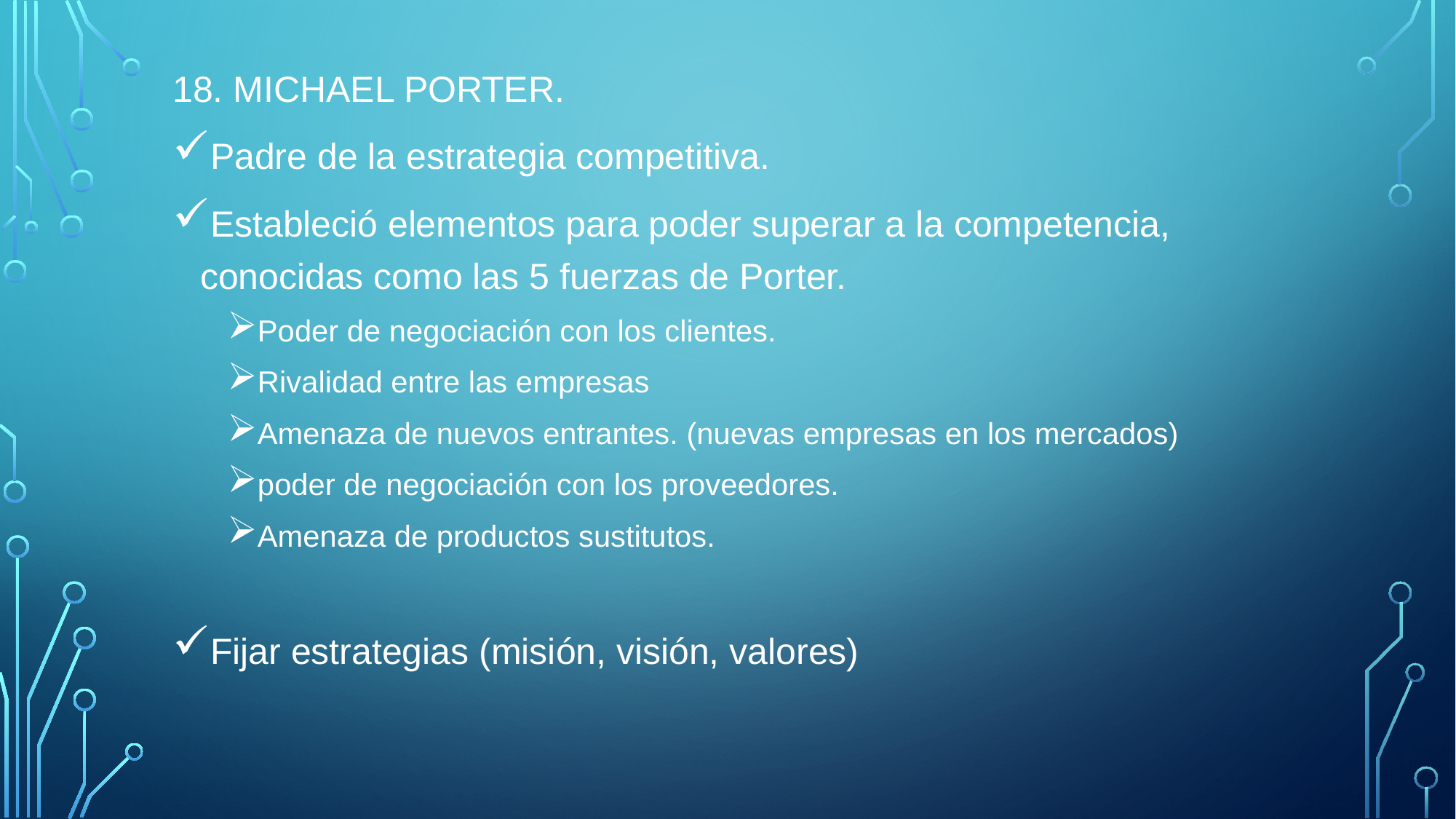

18. MICHAEL PORTER.
Padre de la estrategia competitiva.
Estableció elementos para poder superar a la competencia, conocidas como las 5 fuerzas de Porter.
Poder de negociación con los clientes.
Rivalidad entre las empresas
Amenaza de nuevos entrantes. (nuevas empresas en los mercados)
poder de negociación con los proveedores.
Amenaza de productos sustitutos.

Fijar estrategias (misión, visión, valores)